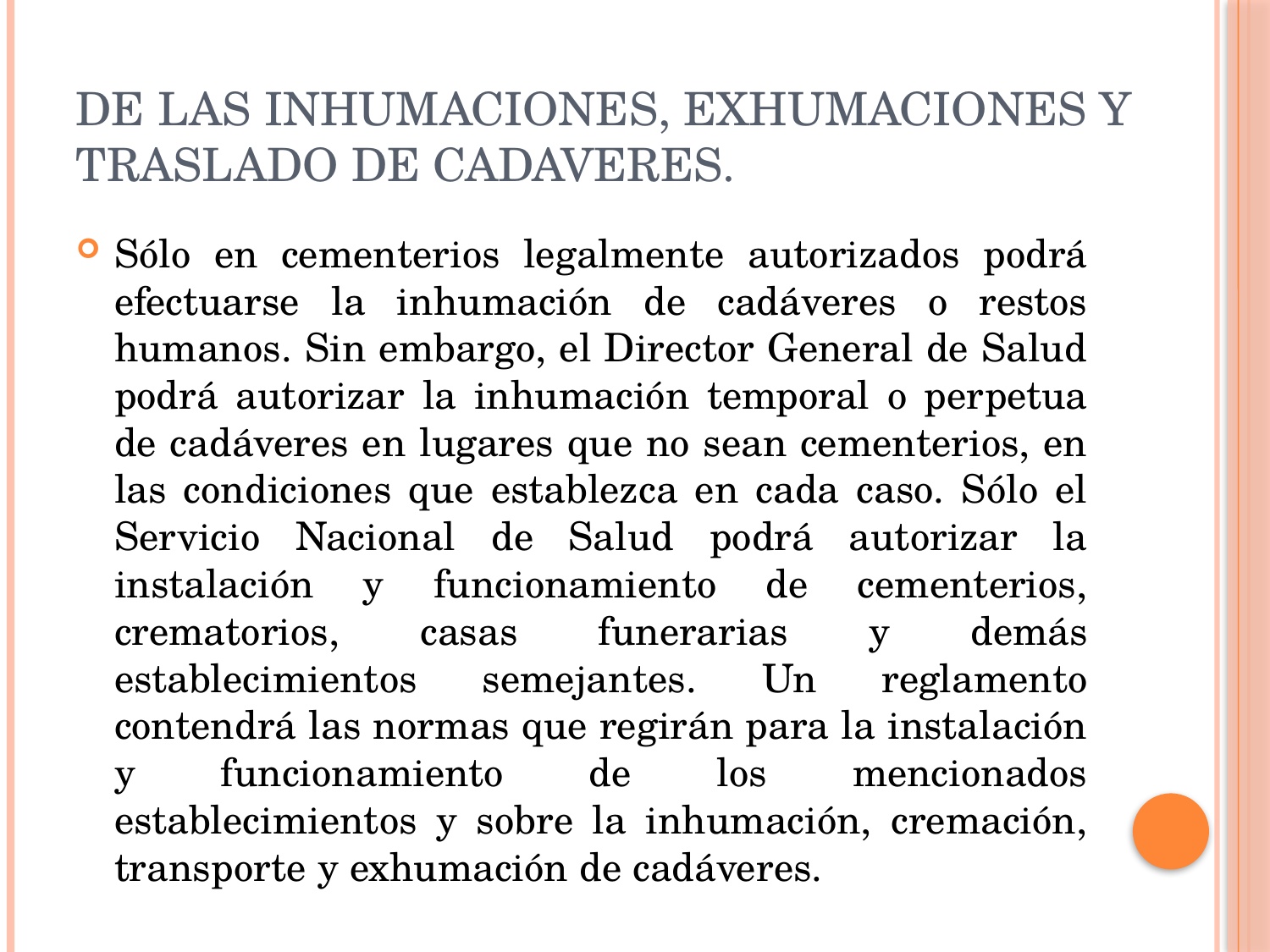

# DE LAS INHUMACIONES, EXHUMACIONES Y TRASLADO DE CADAVERES.
Sólo en cementerios legalmente autorizados podrá efectuarse la inhumación de cadáveres o restos humanos. Sin embargo, el Director General de Salud podrá autorizar la inhumación temporal o perpetua de cadáveres en lugares que no sean cementerios, en las condiciones que establezca en cada caso. Sólo el Servicio Nacional de Salud podrá autorizar la instalación y funcionamiento de cementerios, crematorios, casas funerarias y demás establecimientos semejantes. Un reglamento contendrá las normas que regirán para la instalación y funcionamiento de los mencionados establecimientos y sobre la inhumación, cremación, transporte y exhumación de cadáveres.